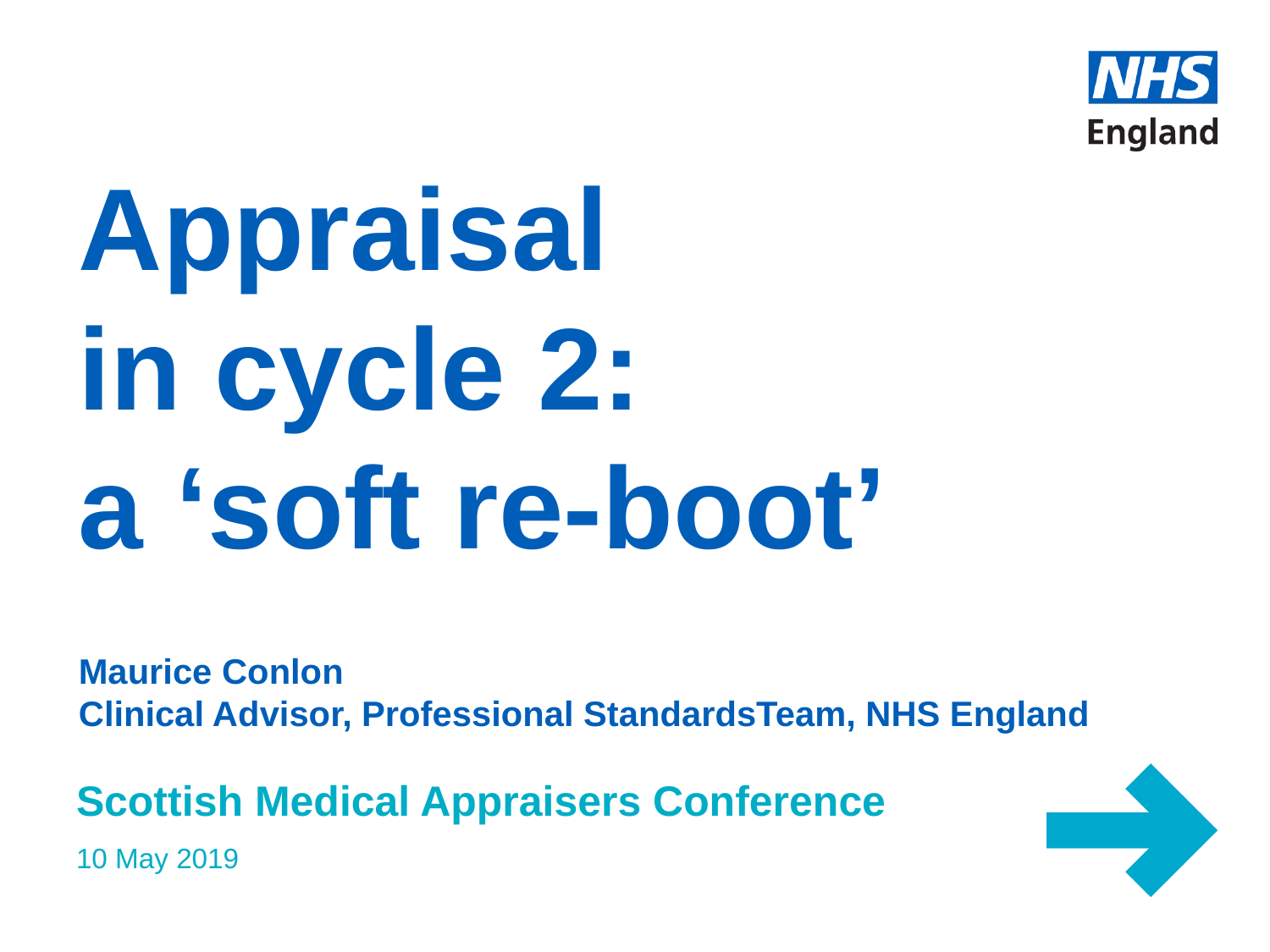

# Appraisal in cycle 2: a ‘soft re-boot’ Maurice Conlon Clinical Advisor, Professional StandardsTeam, NHS England
Scottish Medical Appraisers Conference
10 May 2019